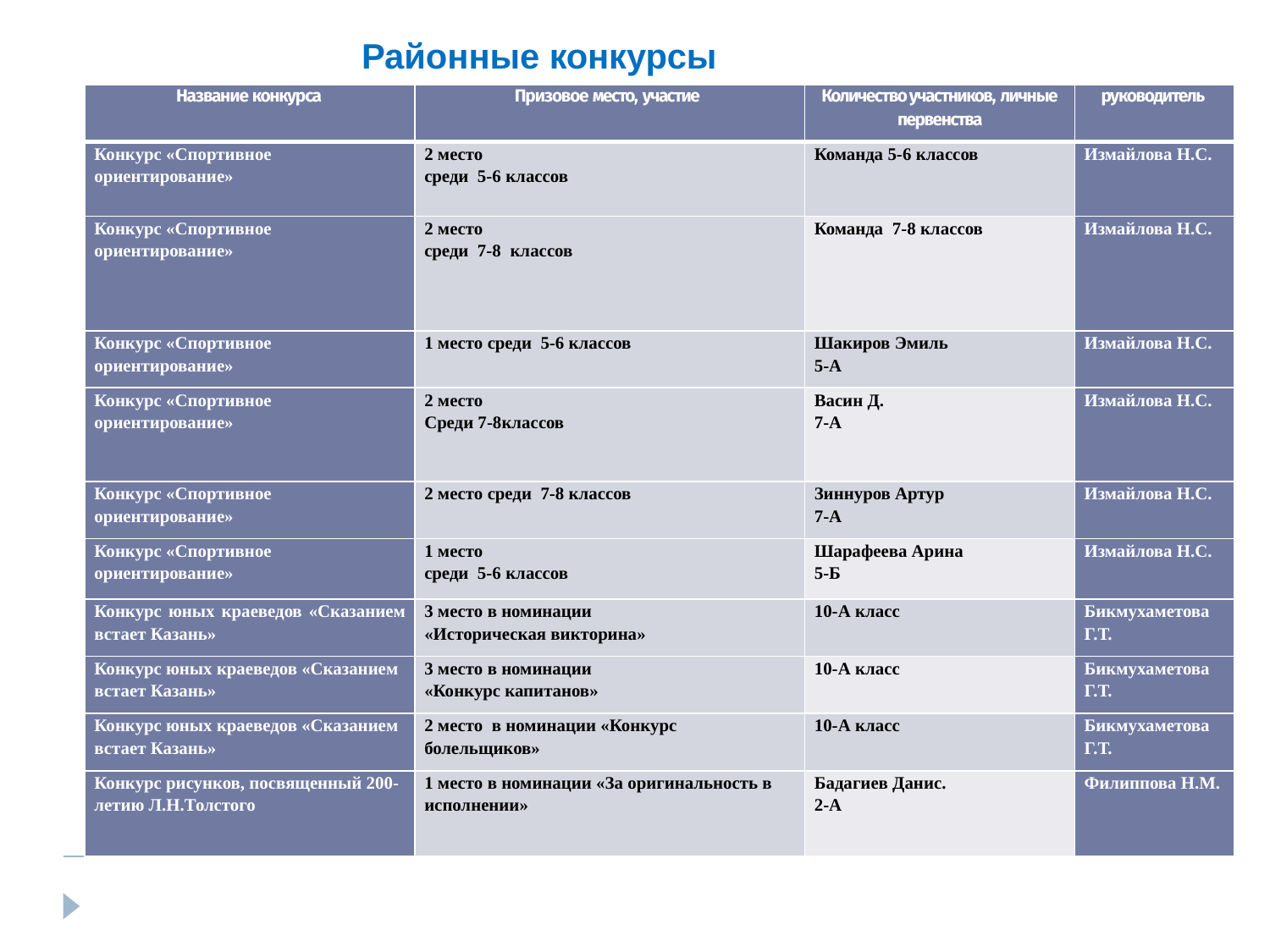

# Районные конкурсы
|  | Название конкурса | Призовое место, участие | Количество участников, личные первенства | руководитель |
| --- | --- | --- | --- | --- |
|  | Конкурс «Спортивное ориентирование» | 2 место среди 5-6 классов | Команда 5-6 классов | Измайлова Н.С. |
|  | Конкурс «Спортивное ориентирование» | 2 место среди 7-8 классов | Команда 7-8 классов | Измайлова Н.С. |
|  | Конкурс «Спортивное ориентирование» | 1 место среди 5-6 классов | Шакиров Эмиль 5-А | Измайлова Н.С. |
|  | Конкурс «Спортивное ориентирование» | 2 место Среди 7-8классов | Васин Д. 7-А | Измайлова Н.С. |
|  | Конкурс «Спортивное ориентирование» | 2 место среди 7-8 классов | Зиннуров Артур 7-А | Измайлова Н.С. |
|  | Конкурс «Спортивное ориентирование» | 1 место среди 5-6 классов | Шарафеева Арина 5-Б | Измайлова Н.С. |
|  | Конкурс юных краеведов «Сказанием встает Казань» | 3 место в номинации «Историческая викторина» | 10-А класс | Бикмухаметова Г.Т. |
|  | Конкурс юных краеведов «Сказанием встает Казань» | 3 место в номинации «Конкурс капитанов» | 10-А класс | Бикмухаметова Г.Т. |
|  | Конкурс юных краеведов «Сказанием встает Казань» | 2 место в номинации «Конкурс болельщиков» | 10-А класс | Бикмухаметова Г.Т. |
|  | Конкурс рисунков, посвященный 200-летию Л.Н.Толстого | 1 место в номинации «За оригинальность в исполнении» | Бадагиев Данис. 2-А | Филиппова Н.М. |
62